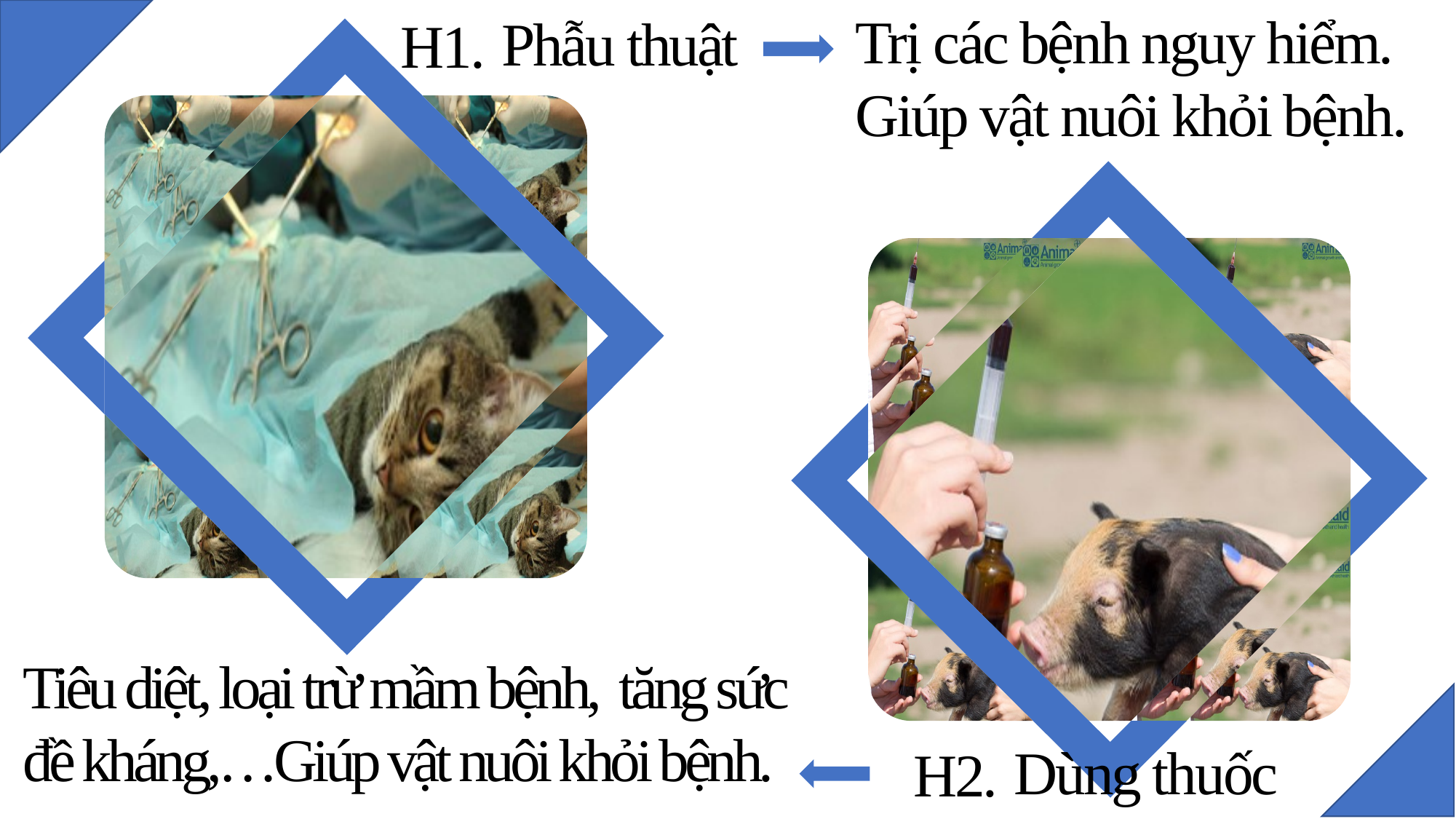

Phẫu thuật
Trị các bệnh nguy hiểm. Giúp vật nuôi khỏi bệnh.
H1.

Tiêu diệt, loại trừ mầm bệnh,  tăng sức đề kháng,…Giúp vật nuôi khỏi bệnh.

Dùng thuốc
H2.